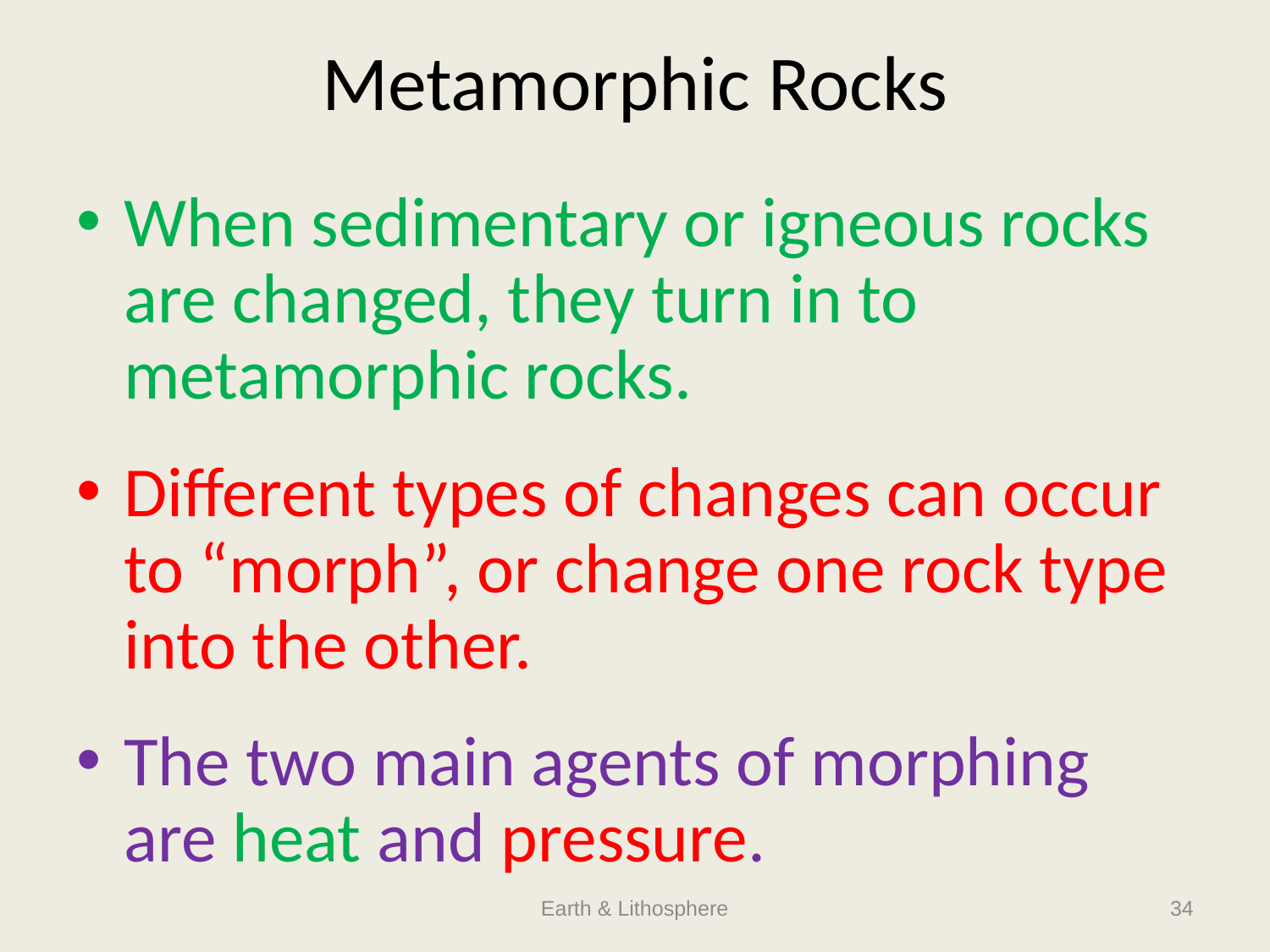

# Metamorphic Rocks
When sedimentary or igneous rocks are changed, they turn in to metamorphic rocks.

Different types of changes can occur to “morph”, or change one rock type into the other.

The two main agents of morphing are heat and pressure.
Earth & Lithosphere
34